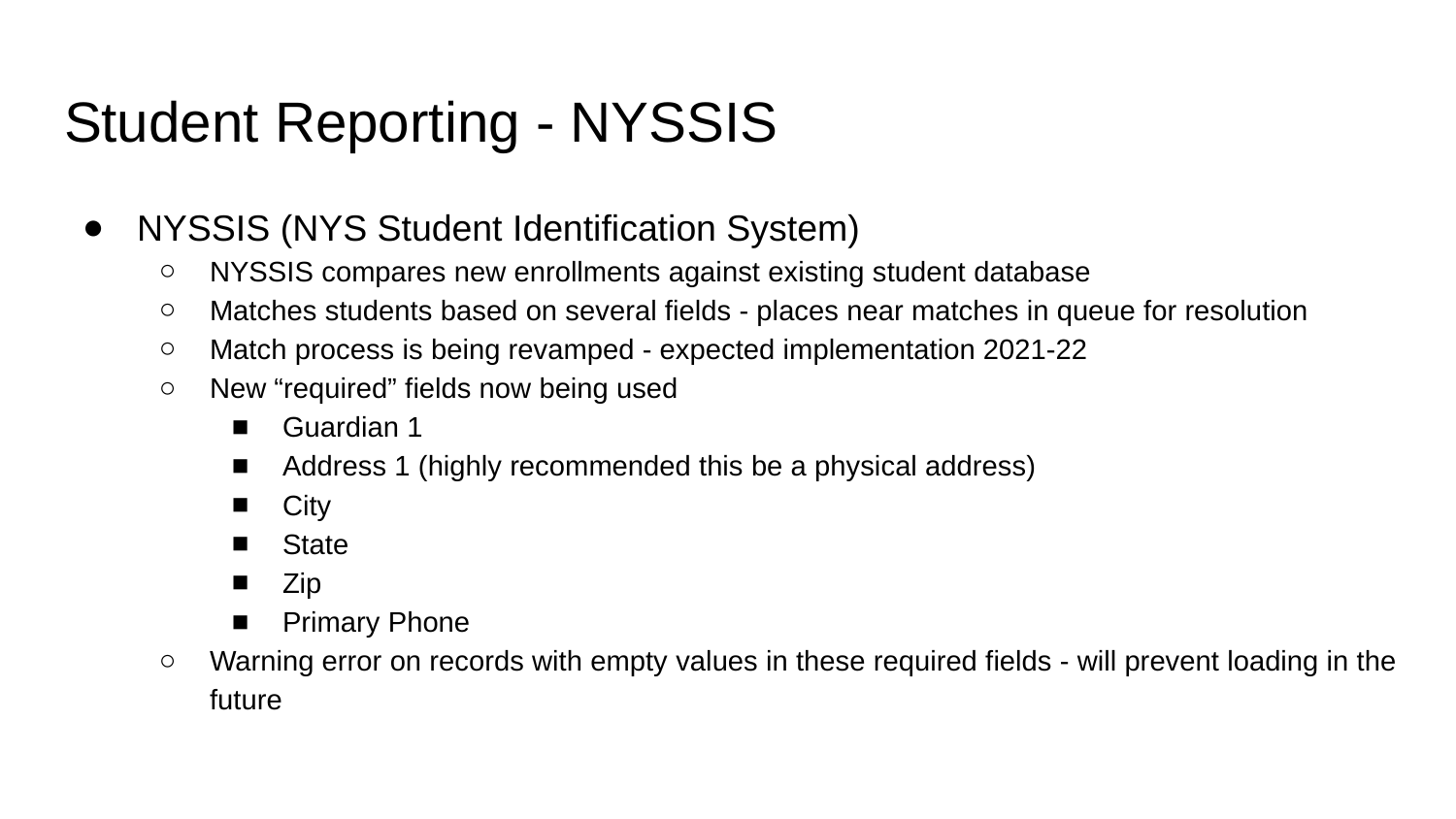

# Student Reporting - NYSSIS
NYSSIS (NYS Student Identification System)
NYSSIS compares new enrollments against existing student database
Matches students based on several fields - places near matches in queue for resolution
Match process is being revamped - expected implementation 2021-22
New “required” fields now being used
Guardian 1
Address 1 (highly recommended this be a physical address)
City
State
Zip
Primary Phone
Warning error on records with empty values in these required fields - will prevent loading in the future